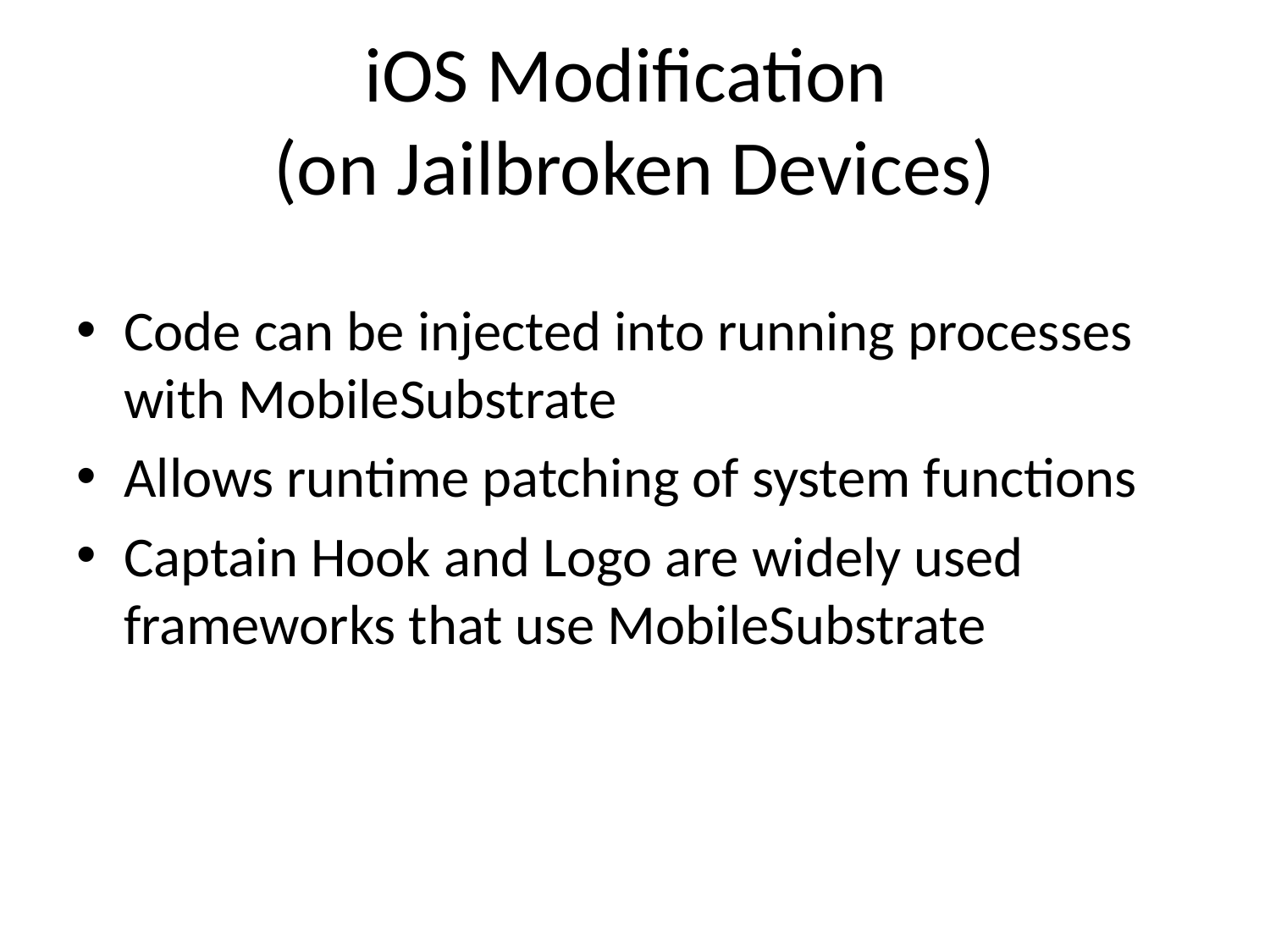

# iOS Modification (on Jailbroken Devices)
Code can be injected into running processes with MobileSubstrate
Allows runtime patching of system functions
Captain Hook and Logo are widely used frameworks that use MobileSubstrate